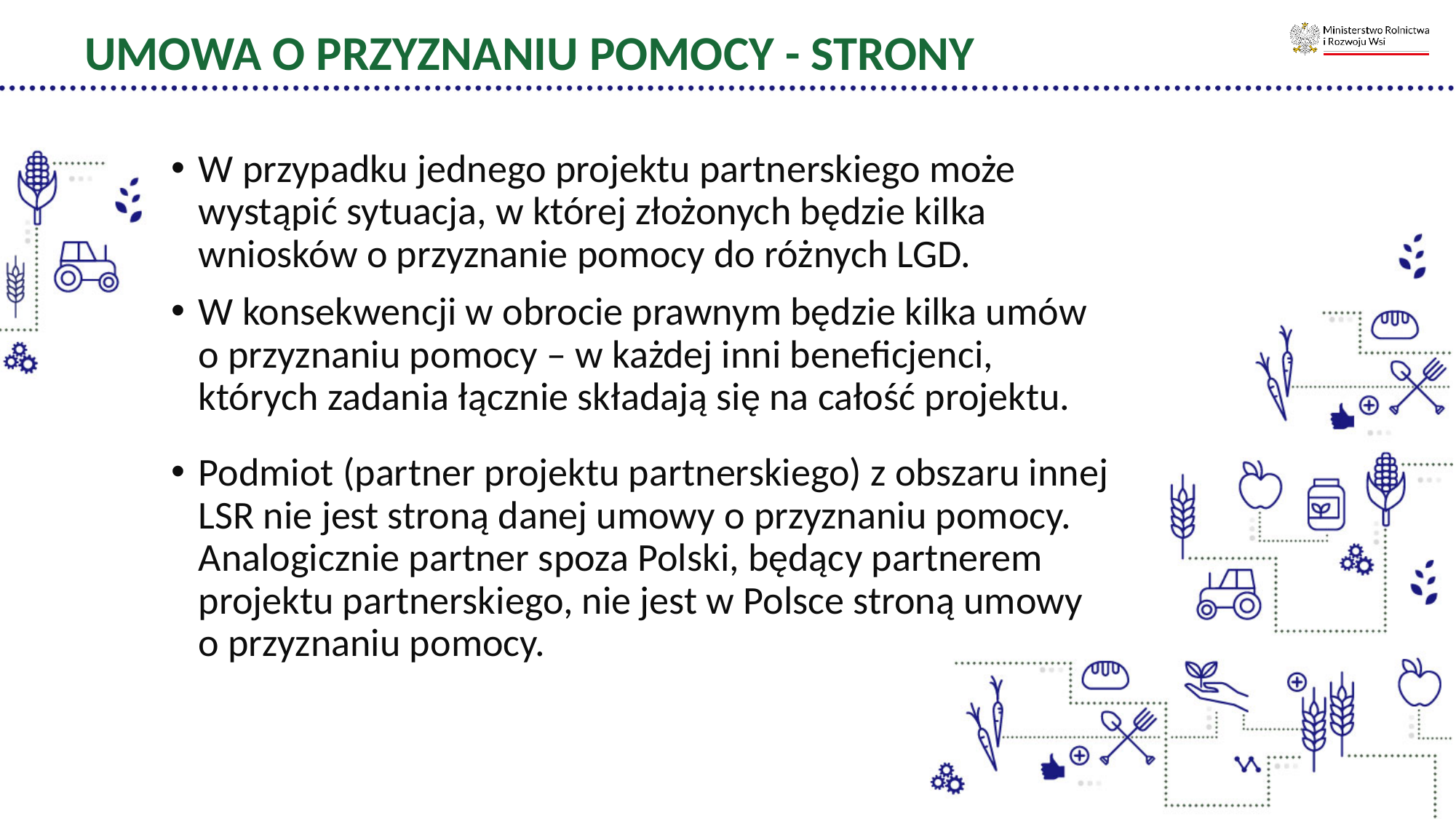

UMOWA O PRZYZNANIU POMOCY - STRONY
W przypadku jednego projektu partnerskiego może wystąpić sytuacja, w której złożonych będzie kilka wniosków o przyznanie pomocy do różnych LGD.
W konsekwencji w obrocie prawnym będzie kilka umów o przyznaniu pomocy – w każdej inni beneficjenci, których zadania łącznie składają się na całość projektu.
Podmiot (partner projektu partnerskiego) z obszaru innej LSR nie jest stroną danej umowy o przyznaniu pomocy. Analogicznie partner spoza Polski, będący partnerem projektu partnerskiego, nie jest w Polsce stroną umowy o przyznaniu pomocy.